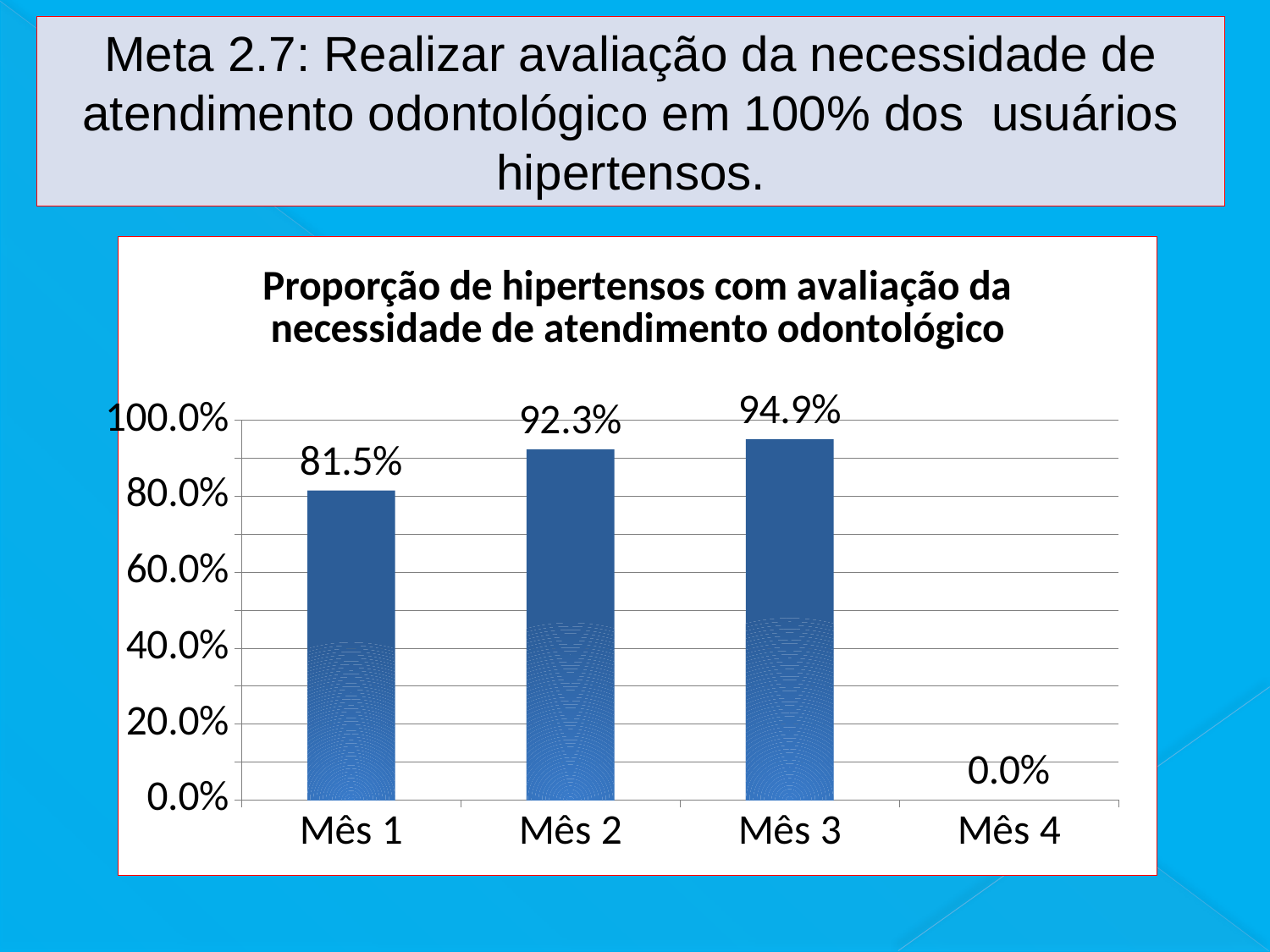

Meta 2.7: Realizar avaliação da necessidade de atendimento odontológico em 100% dos  usuários hipertensos.

### Chart:

| Category | Proporção de hipertensos com avaliação da necessidade de atendimento odontológico |
|---|---|
| Mês 1 | 0.8148148148148148 |
| Mês 2 | 0.9230769230769231 |
| Mês 3 | 0.9494949494949495 |
| Mês 4 | 0.0 |